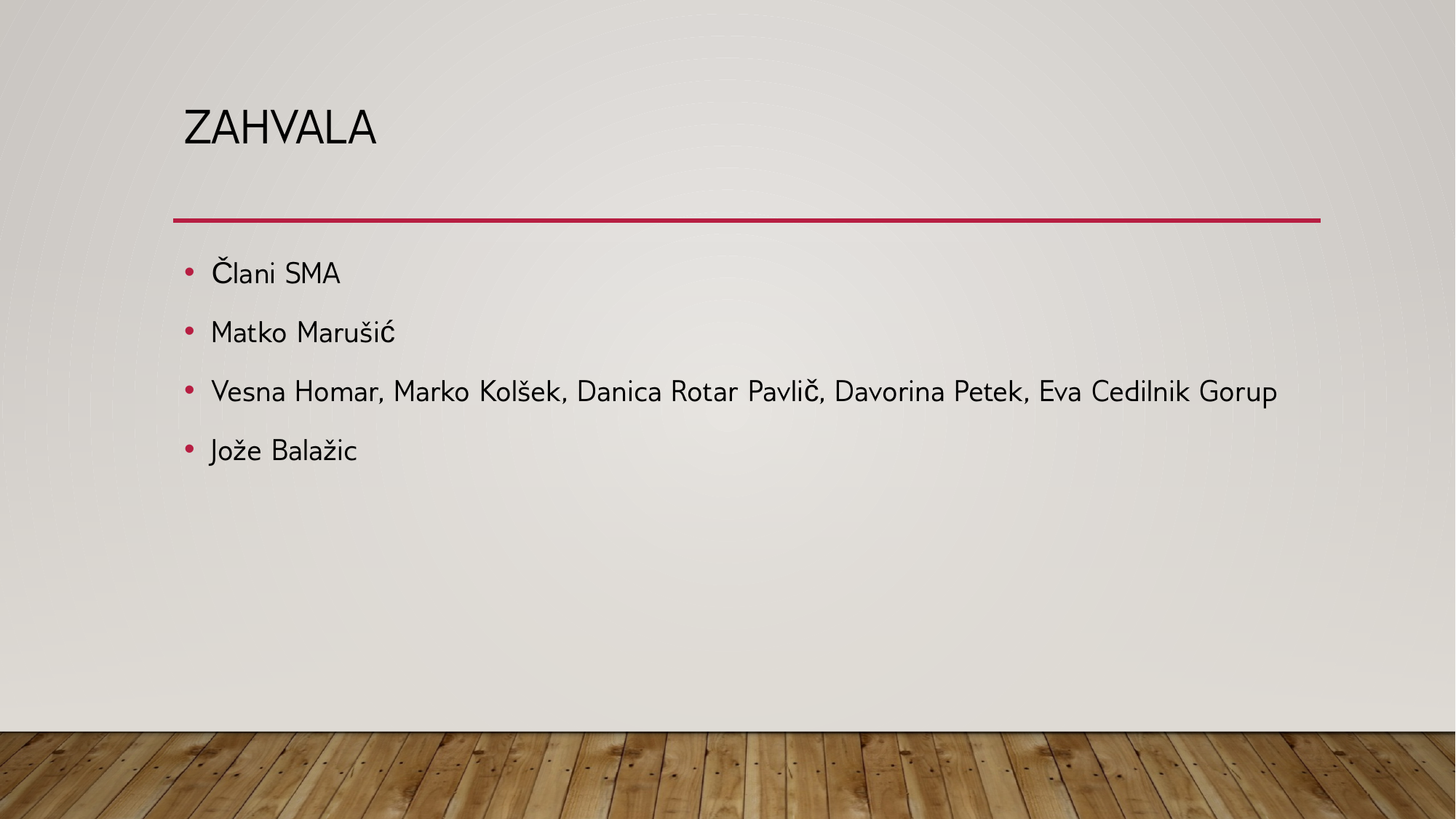

# ZAHVALA
Člani SMA
Matko Marušić
Vesna Homar, Marko Kolšek, Danica Rotar Pavlič, Davorina Petek, Eva Cedilnik Gorup
Jože Balažic